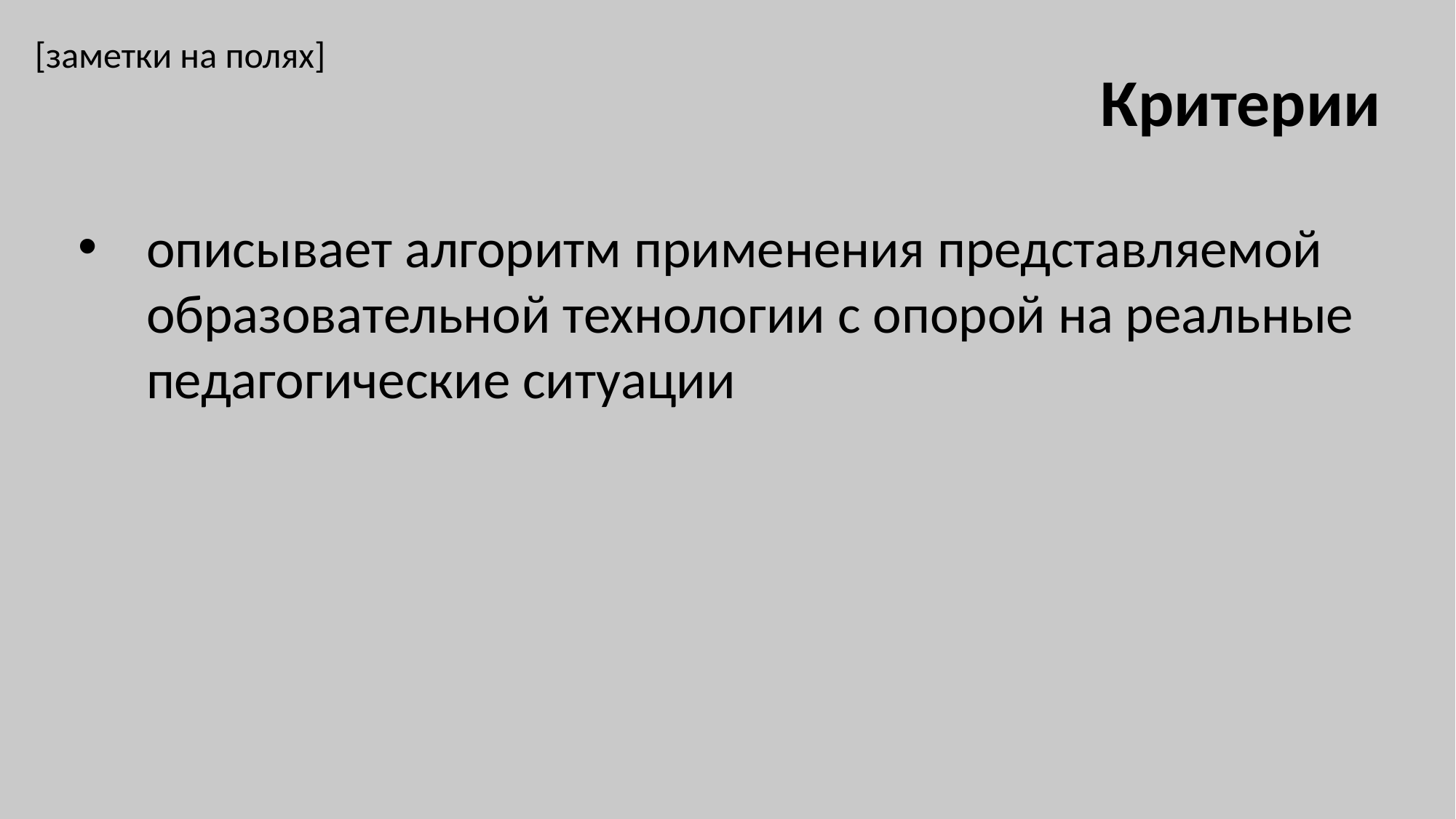

[заметки на полях]
Критерии
описывает алгоритм применения представляемой образовательной технологии с опорой на реальные педагогические ситуации